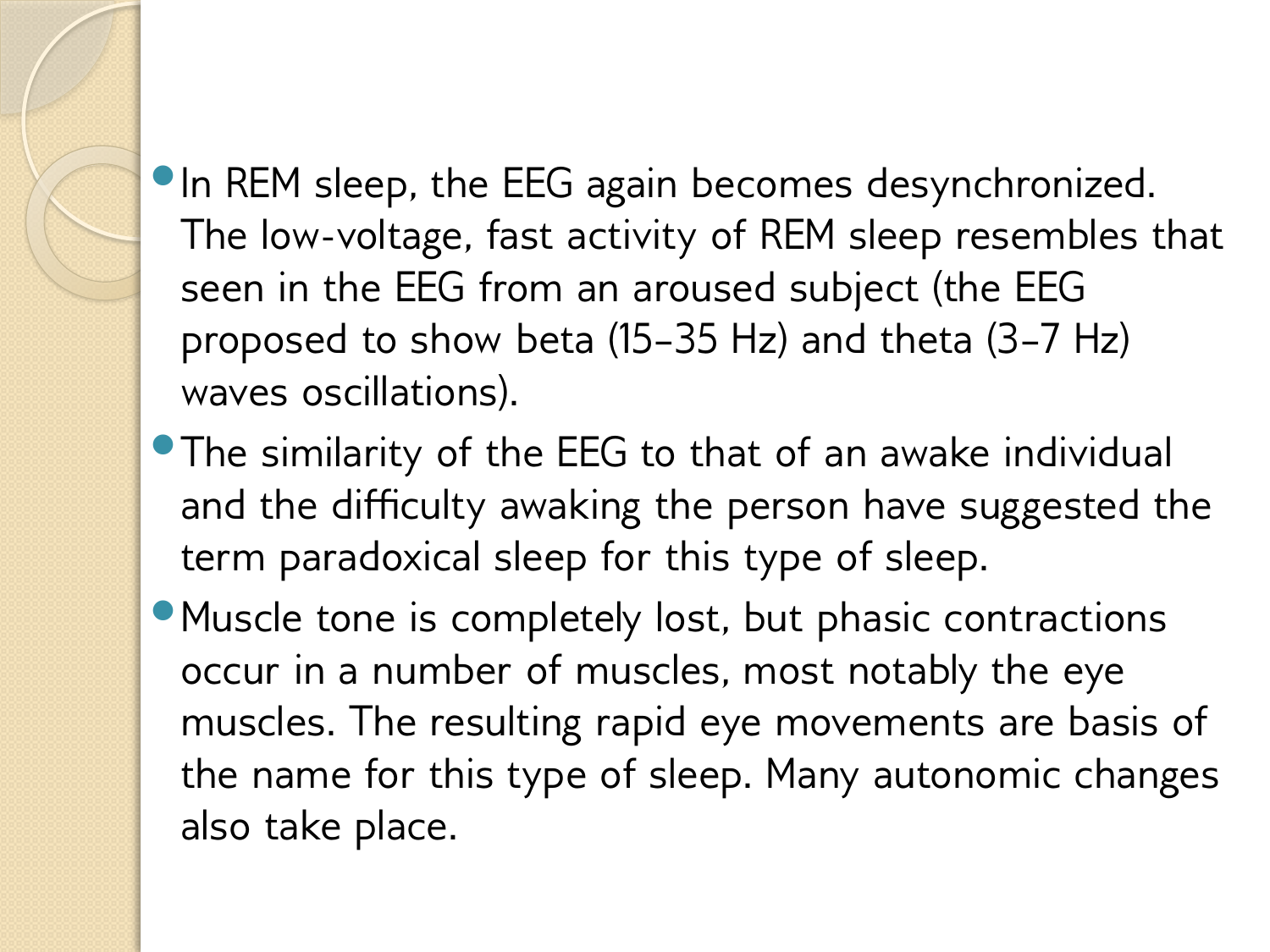

#
In REM sleep, the EEG again becomes desynchronized. The low-voltage, fast activity of REM sleep resembles that seen in the EEG from an aroused subject (the EEG proposed to show beta (15–35 Hz) and theta (3–7 Hz) waves oscillations).
The similarity of the EEG to that of an awake individual and the difficulty awaking the person have suggested the term paradoxical sleep for this type of sleep.
Muscle tone is completely lost, but phasic contractions occur in a number of muscles, most notably the eye muscles. The resulting rapid eye movements are basis of the name for this type of sleep. Many autonomic changes also take place.